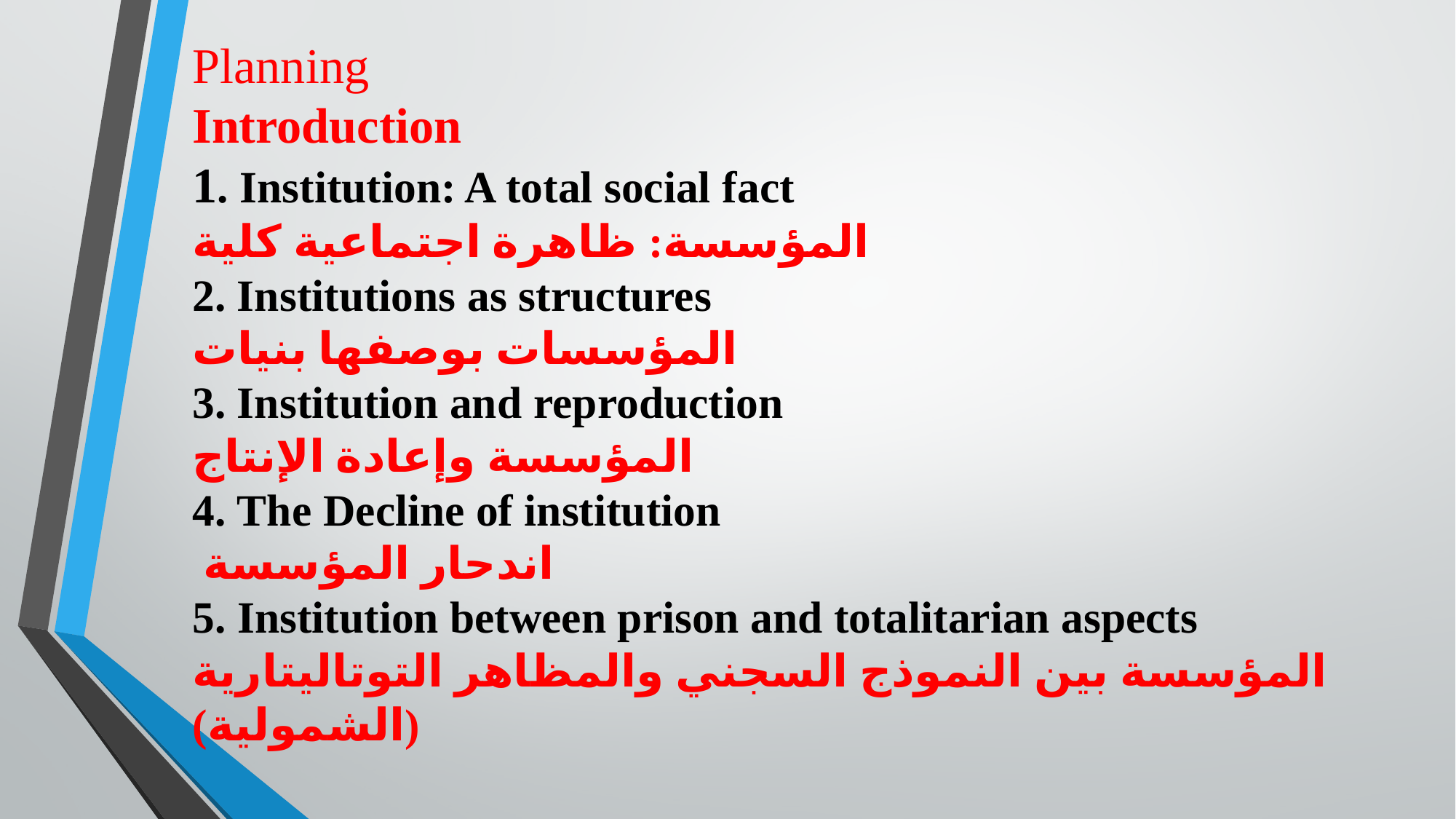

# Planning Introduction 1. Institution: A total social fact المؤسسة: ظاهرة اجتماعية كلية 2. Institutions as structures المؤسسات بوصفها بنيات 3. Institution and reproduction المؤسسة وإعادة الإنتاج 4. The Decline of institution اندحار المؤسسة 5. Institution between prison and totalitarian aspects المؤسسة بين النموذج السجني والمظاهر التوتاليتارية (الشمولية)